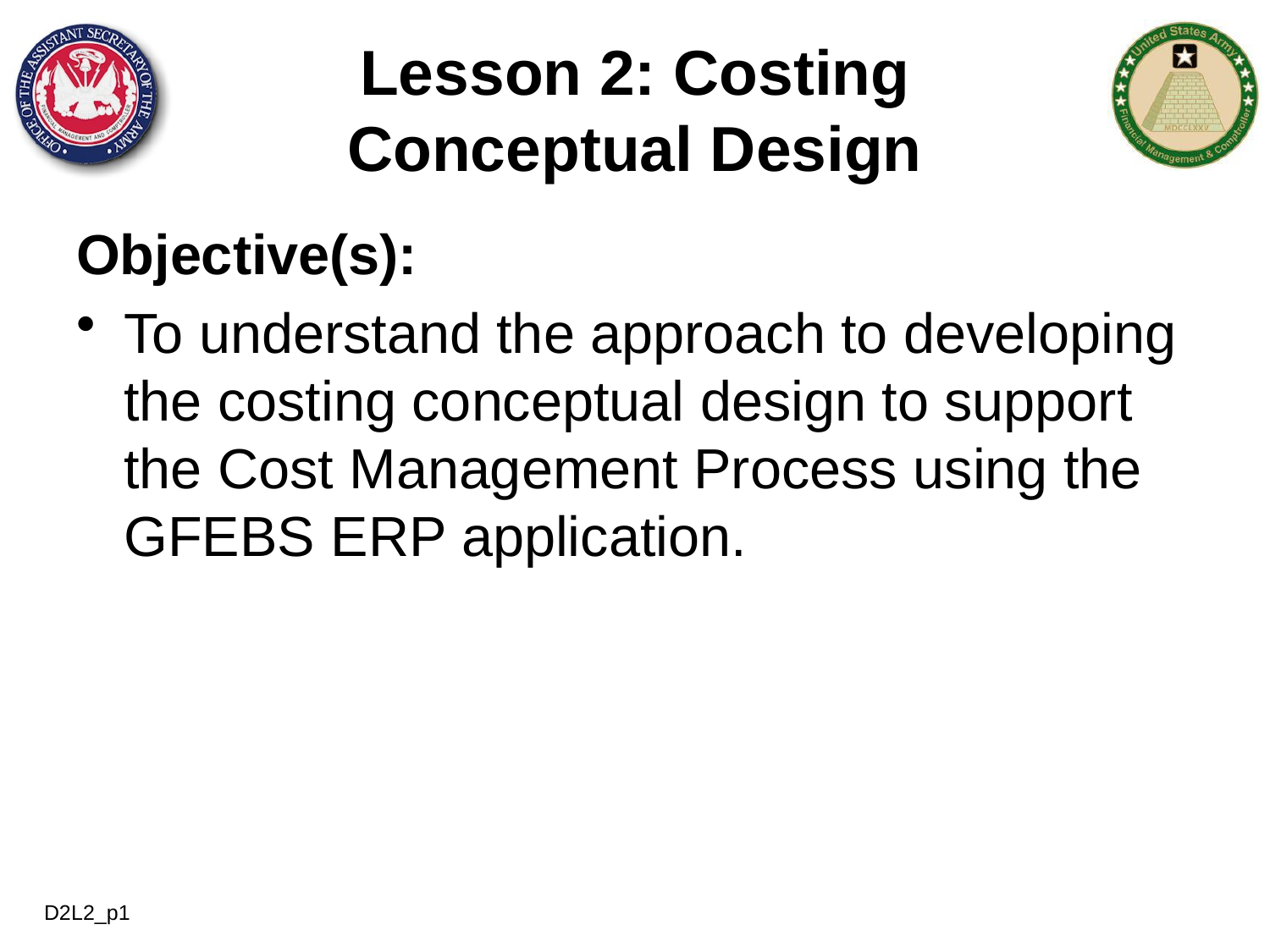

# Lesson 2: Costing Conceptual Design
Objective(s):
To understand the approach to developing the costing conceptual design to support the Cost Management Process using the GFEBS ERP application.
D2L2_p1